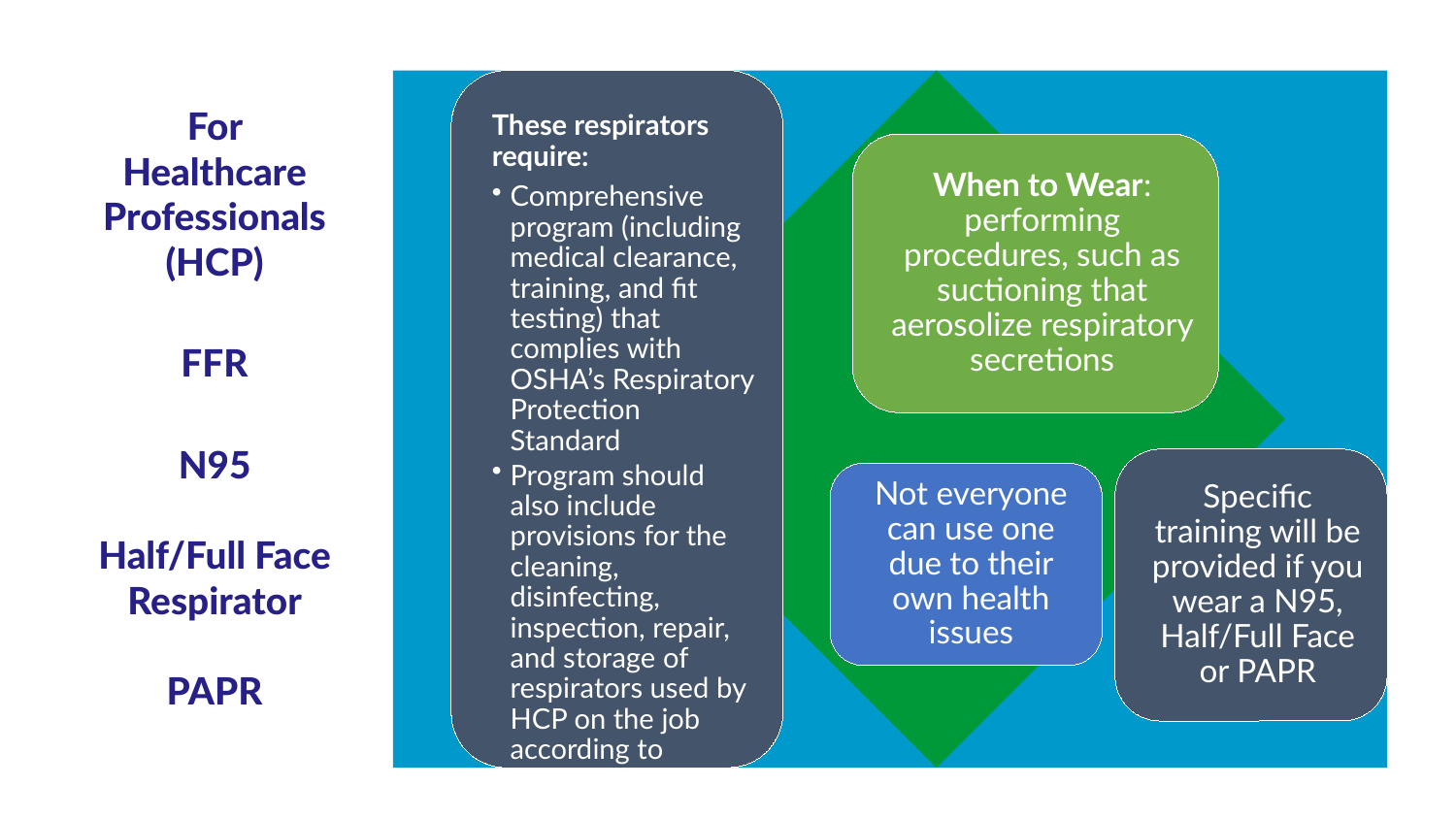

For Healthcare Professionals (HCP)
FFR
N95
Half/Full Face Respirator
PAPR
When to Wear: performing procedures, such as suctioning that aerosolize respiratory secretions
These respirators require:
Comprehensive program (including medical clearance, training, and fit testing) that complies with OSHA’s Respiratory Protection Standard
Program should also include provisions for the cleaning, disinfecting, inspection, repair, and storage of respirators used by HCP on the job according to manufacturer’s instructions
Not everyone can use one due to their own health issues
Specific training will be provided if you wear a N95, Half/Full Face or PAPR